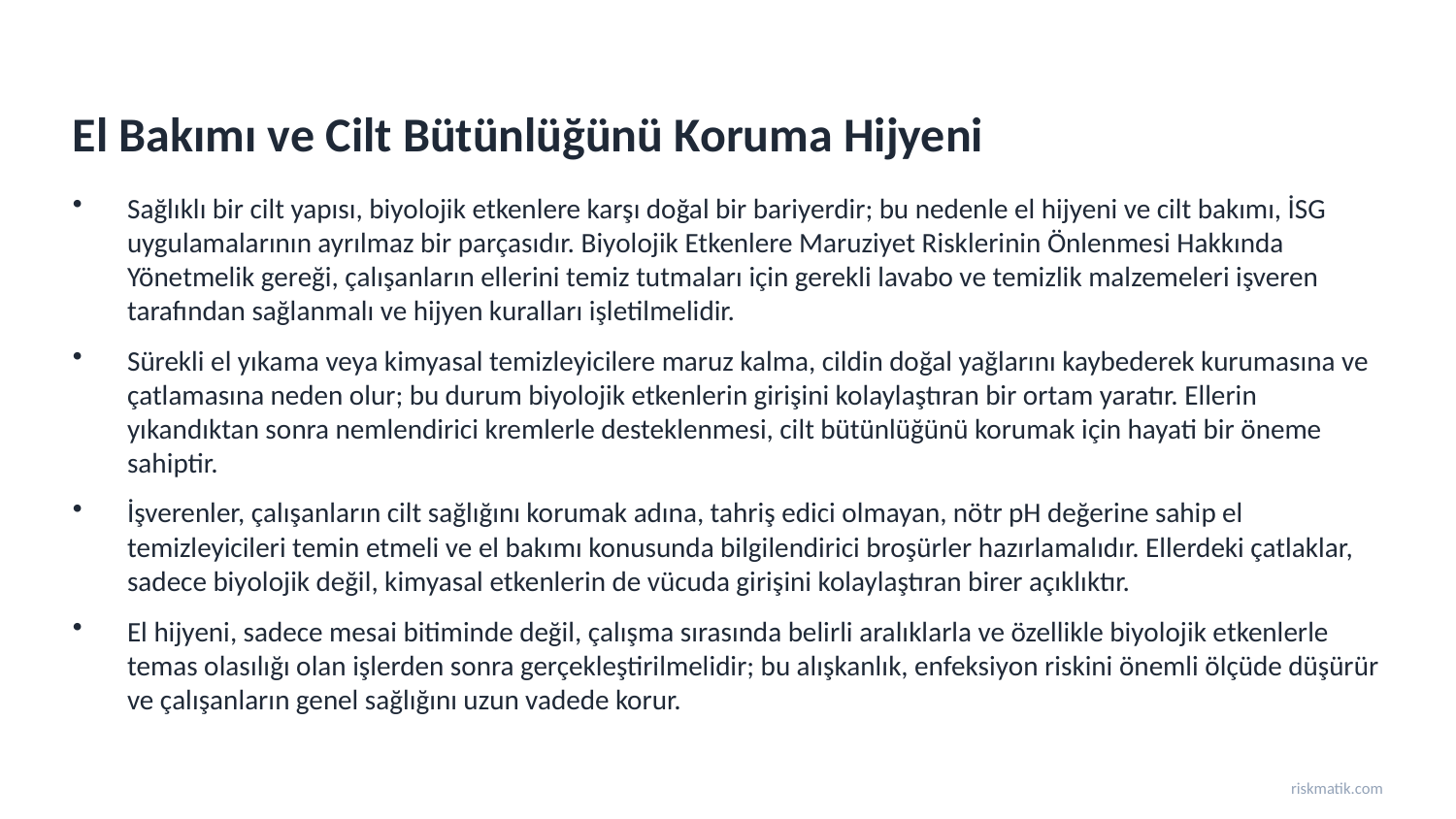

El Bakımı ve Cilt Bütünlüğünü Koruma Hijyeni
Sağlıklı bir cilt yapısı, biyolojik etkenlere karşı doğal bir bariyerdir; bu nedenle el hijyeni ve cilt bakımı, İSG uygulamalarının ayrılmaz bir parçasıdır. Biyolojik Etkenlere Maruziyet Risklerinin Önlenmesi Hakkında Yönetmelik gereği, çalışanların ellerini temiz tutmaları için gerekli lavabo ve temizlik malzemeleri işveren tarafından sağlanmalı ve hijyen kuralları işletilmelidir.
Sürekli el yıkama veya kimyasal temizleyicilere maruz kalma, cildin doğal yağlarını kaybederek kurumasına ve çatlamasına neden olur; bu durum biyolojik etkenlerin girişini kolaylaştıran bir ortam yaratır. Ellerin yıkandıktan sonra nemlendirici kremlerle desteklenmesi, cilt bütünlüğünü korumak için hayati bir öneme sahiptir.
İşverenler, çalışanların cilt sağlığını korumak adına, tahriş edici olmayan, nötr pH değerine sahip el temizleyicileri temin etmeli ve el bakımı konusunda bilgilendirici broşürler hazırlamalıdır. Ellerdeki çatlaklar, sadece biyolojik değil, kimyasal etkenlerin de vücuda girişini kolaylaştıran birer açıklıktır.
El hijyeni, sadece mesai bitiminde değil, çalışma sırasında belirli aralıklarla ve özellikle biyolojik etkenlerle temas olasılığı olan işlerden sonra gerçekleştirilmelidir; bu alışkanlık, enfeksiyon riskini önemli ölçüde düşürür ve çalışanların genel sağlığını uzun vadede korur.
riskmatik.com